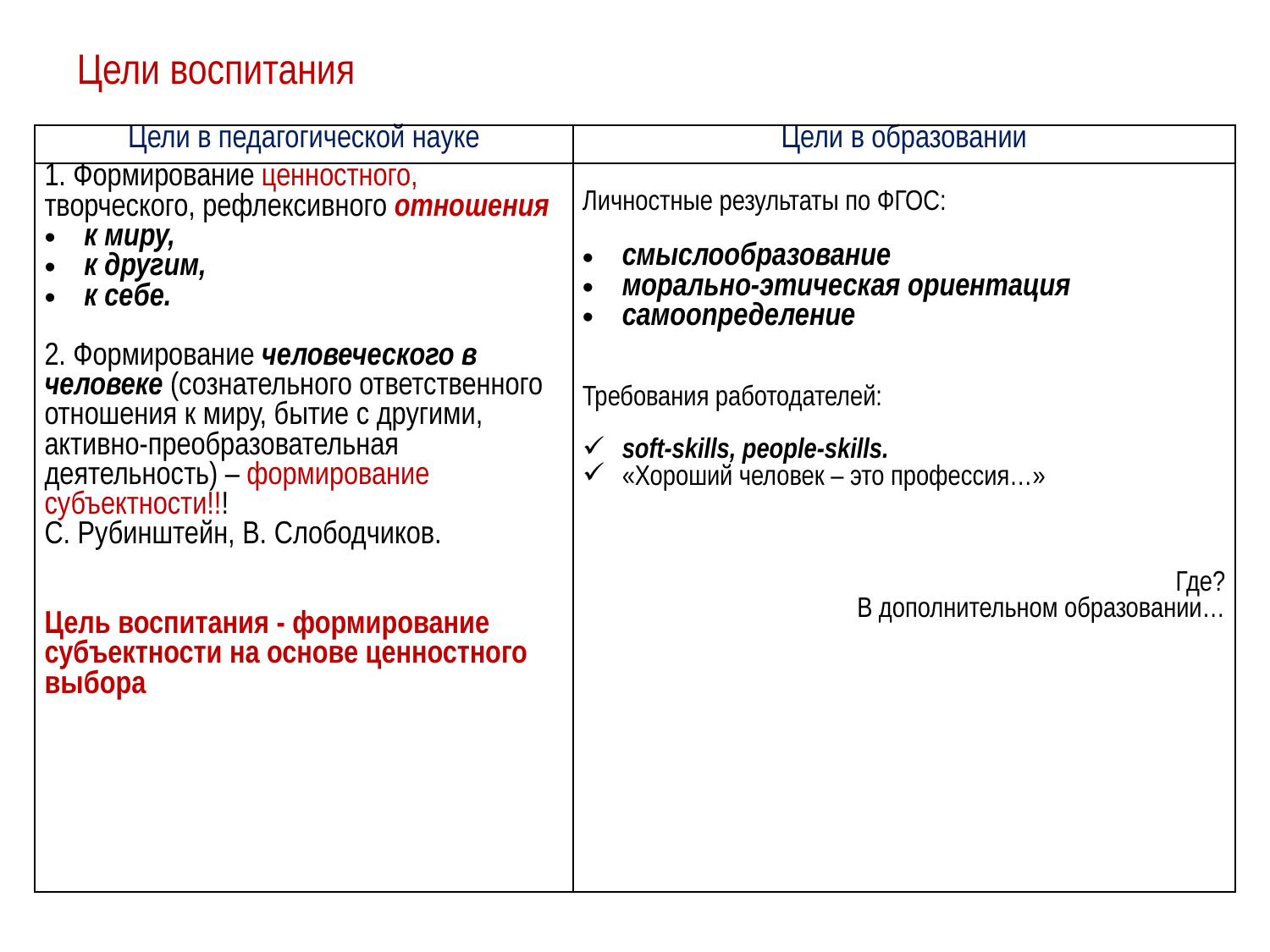

Цели воспитания

| Цели в педагогической науке | Цели в образовании |
| --- | --- |
| 1. Формирование ценностного, творческого, рефлексивного отношения к миру, к другим, к себе. 2. Формирование человеческого в человеке (сознательного ответственного отношения к миру, бытие с другими, активно-преобразовательная деятельность) – формирование субъектности!!! С. Рубинштейн, В. Слободчиков. Цель воспитания - формирование субъектности на основе ценностного выбора | Личностные результаты по ФГОС: смыслообразование морально-этическая ориентация самоопределение Требования работодателей: soft-skills, people-skills. «Хороший человек – это профессия…» Где? В дополнительном образовании… |